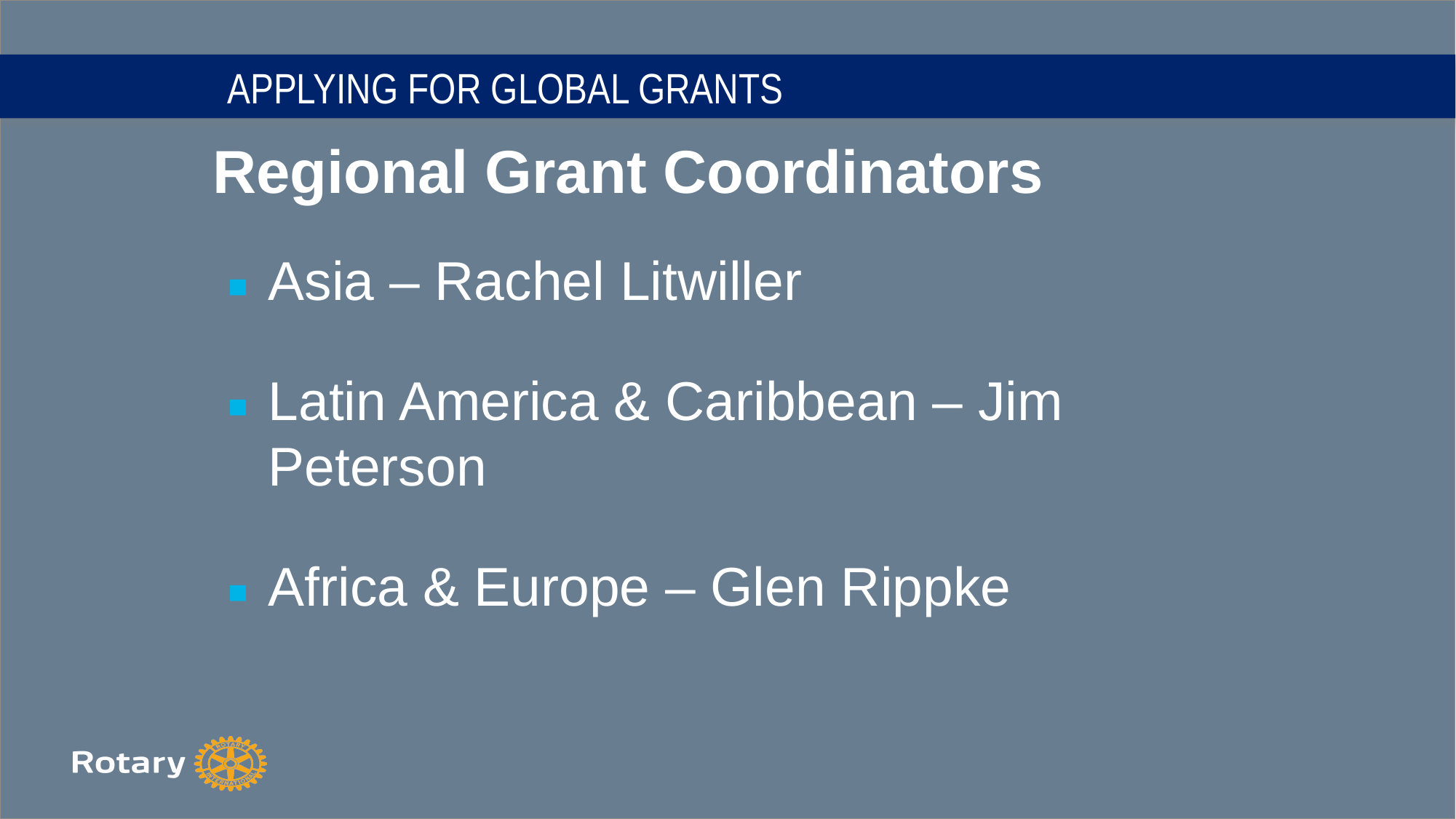

# APPLYING FOR GLOBAL GRANTS
Regional Grant Coordinators
Asia – Rachel Litwiller
Latin America & Caribbean – Jim Peterson
Africa & Europe – Glen Rippke